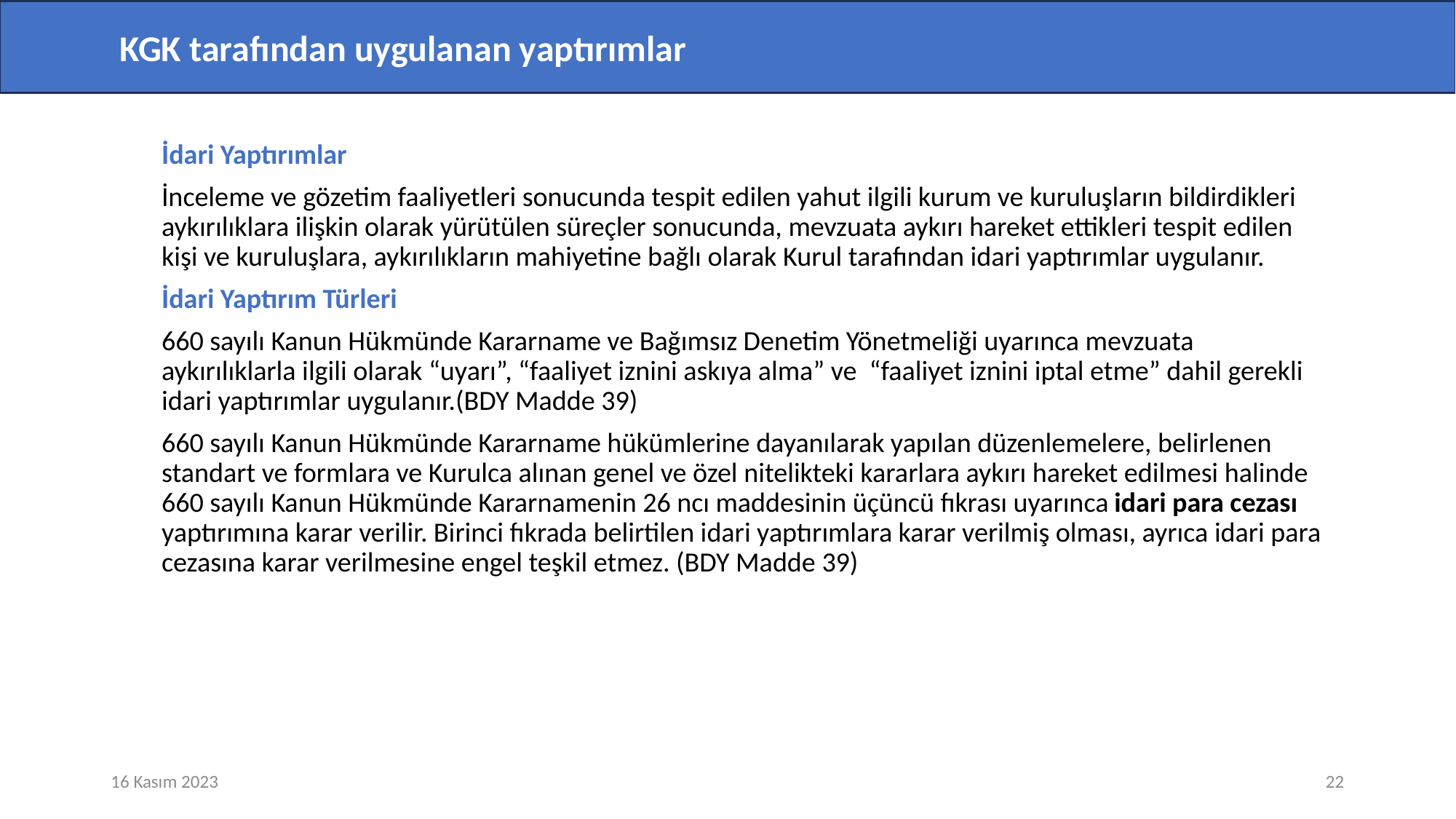

KGK tarafından uygulanan yaptırımlar

İdari Yaptırımlar
İnceleme ve gözetim faaliyetleri sonucunda tespit edilen yahut ilgili kurum ve kuruluşların bildirdikleri aykırılıklara ilişkin olarak yürütülen süreçler sonucunda, mevzuata aykırı hareket ettikleri tespit edilen kişi ve kuruluşlara, aykırılıkların mahiyetine bağlı olarak Kurul tarafından idari yaptırımlar uygulanır.
İdari Yaptırım Türleri
660 sayılı Kanun Hükmünde Kararname ve Bağımsız Denetim Yönetmeliği uyarınca mevzuata aykırılıklarla ilgili olarak “uyarı”, “faaliyet iznini askıya alma” ve  “faaliyet iznini iptal etme” dahil gerekli idari yaptırımlar uygulanır.(BDY Madde 39)
660 sayılı Kanun Hükmünde Kararname hükümlerine dayanılarak yapılan düzenlemelere, belirlenen standart ve formlara ve Kurulca alınan genel ve özel nitelikteki kararlara aykırı hareket edilmesi halinde 660 sayılı Kanun Hükmünde Kararnamenin 26 ncı maddesinin üçüncü fıkrası uyarınca idari para cezası yaptırımına karar verilir. Birinci fıkrada belirtilen idari yaptırımlara karar verilmiş olması, ayrıca idari para cezasına karar verilmesine engel teşkil etmez. (BDY Madde 39)

16 Kasım 2023
22